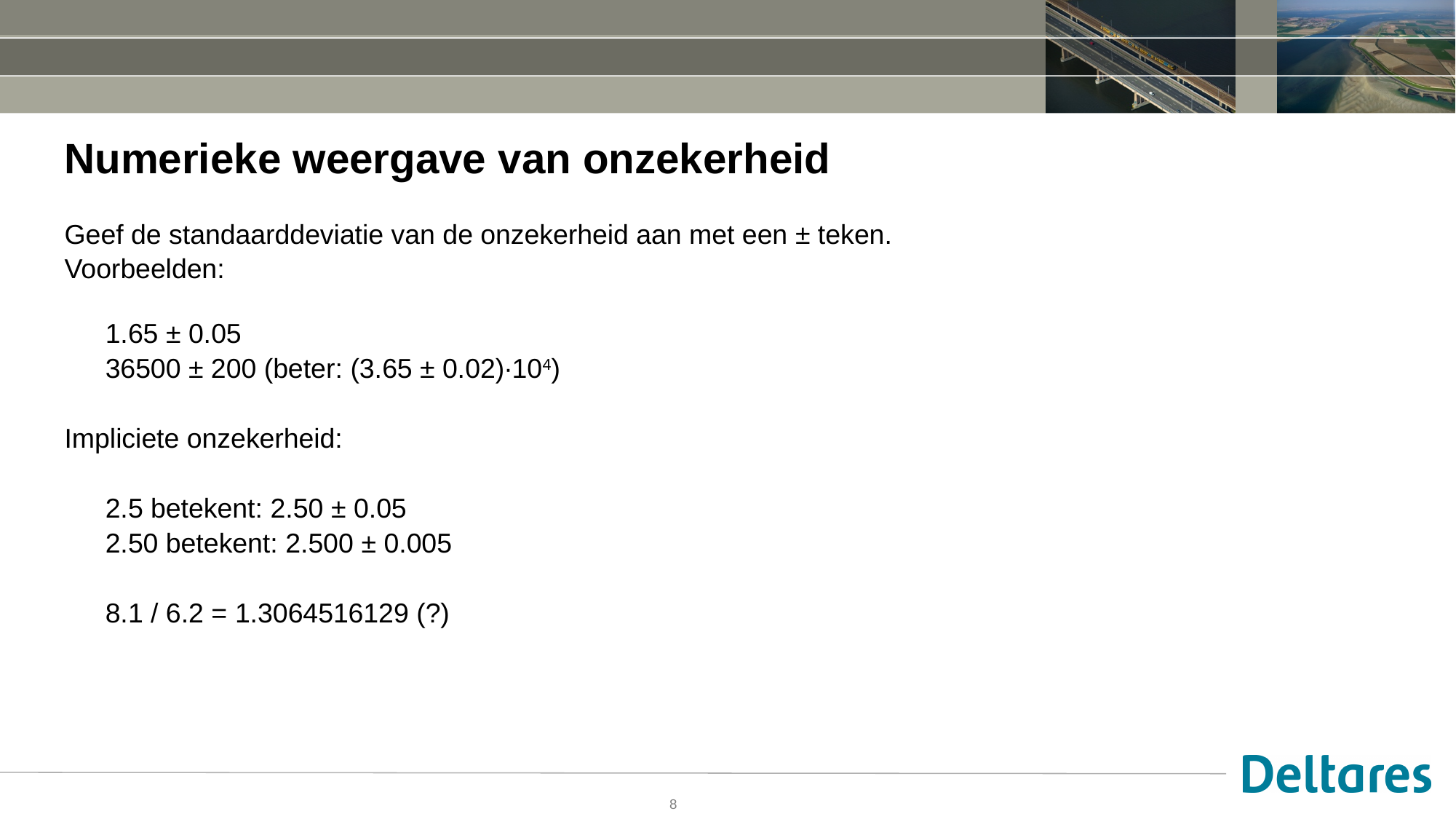

# Numerieke weergave van onzekerheid
Geef de standaarddeviatie van de onzekerheid aan met een ± teken.
Voorbeelden:
	1.65 ± 0.05
	36500 ± 200 (beter: (3.65 ± 0.02)∙104)

Impliciete onzekerheid:

	2.5 betekent: 2.50 ± 0.05
	2.50 betekent: 2.500 ± 0.005

	8.1 / 6.2 = 1.3064516129 (?)

8